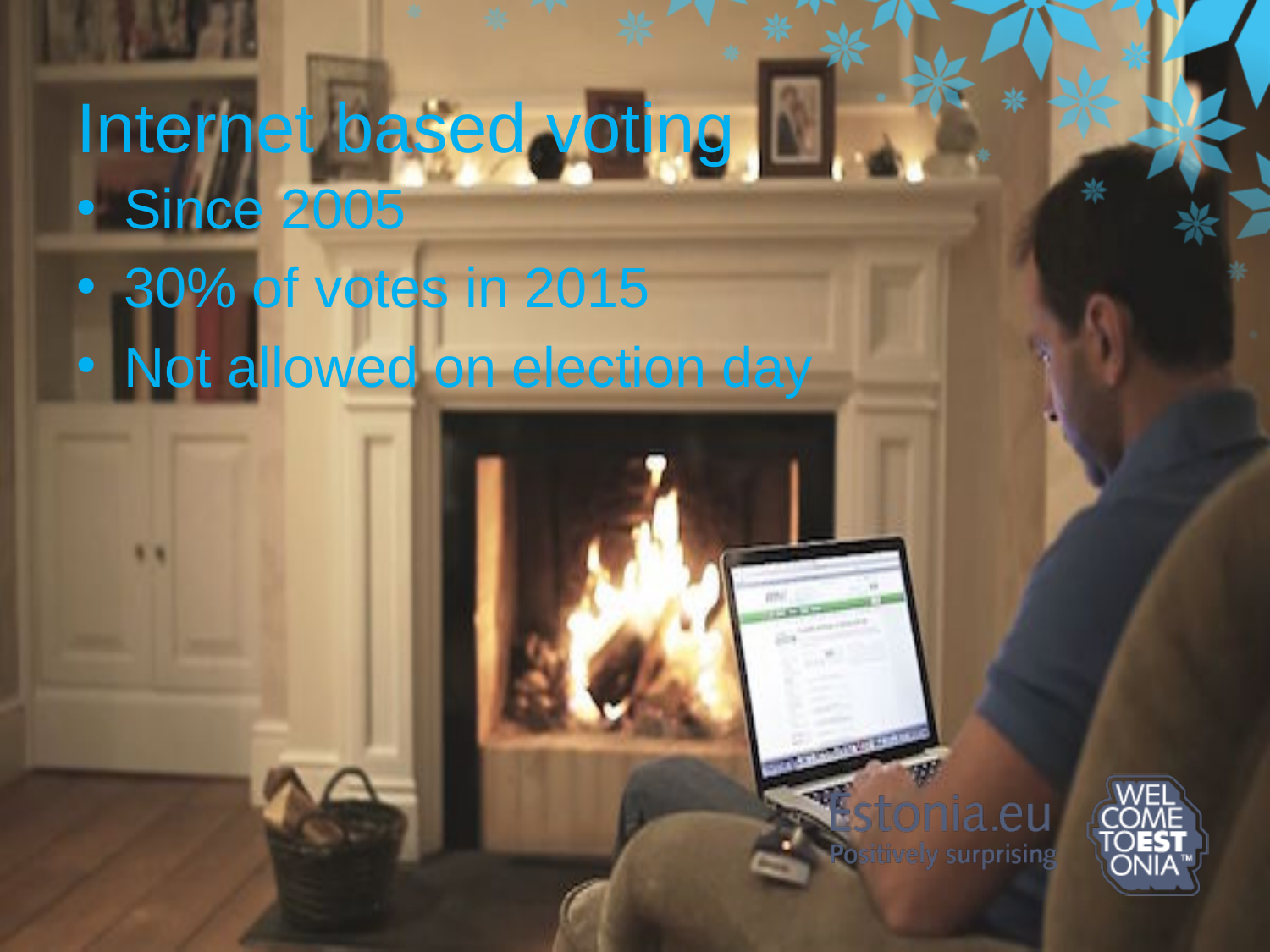

Internet based voting
Since 2005
30% of votes in 2015
Not allowed on election day